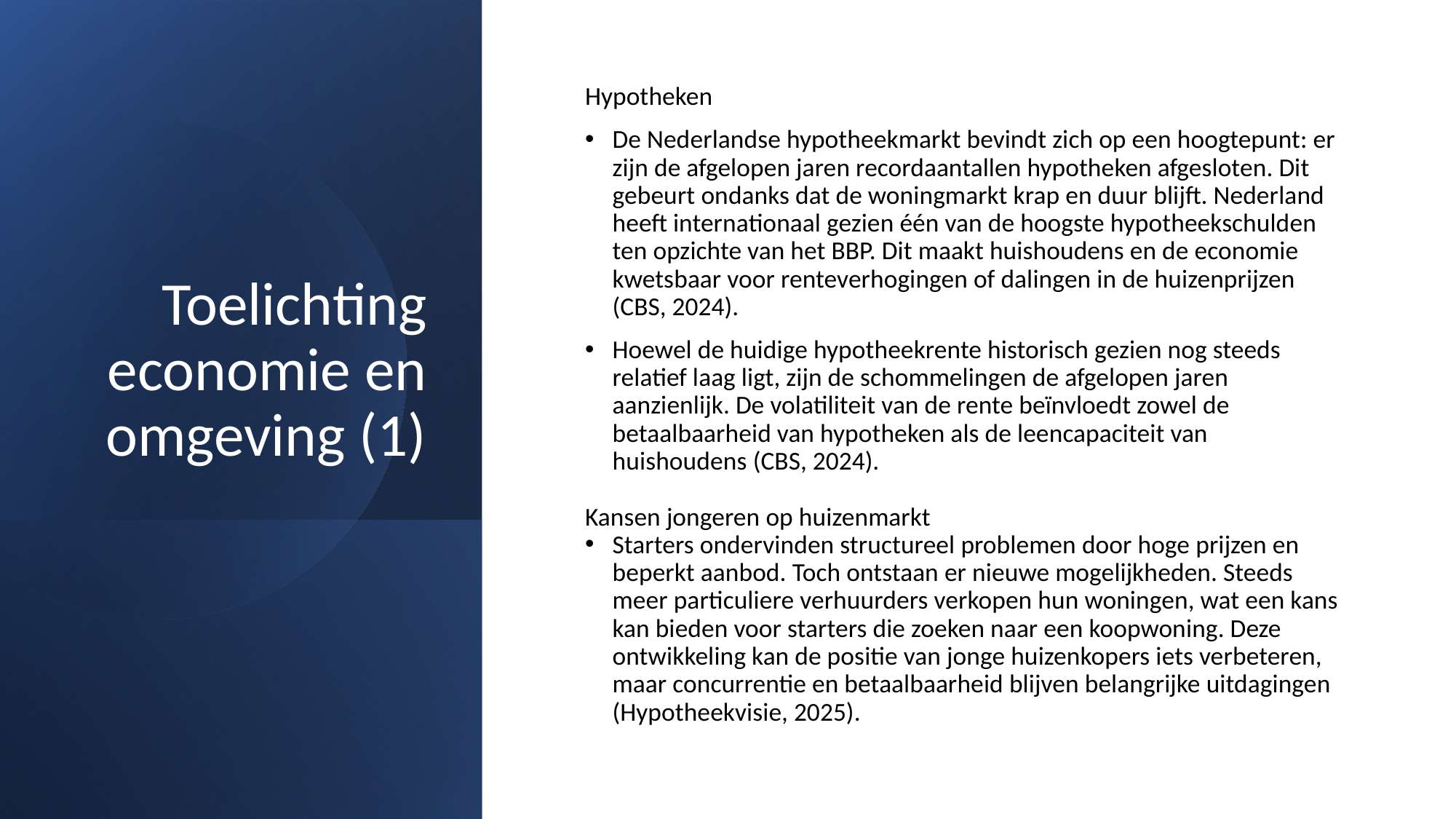

# Toelichting economie en omgeving (1)
Hypotheken
De Nederlandse hypotheekmarkt bevindt zich op een hoogtepunt: er zijn de afgelopen jaren recordaantallen hypotheken afgesloten. Dit gebeurt ondanks dat de woningmarkt krap en duur blijft. Nederland heeft internationaal gezien één van de hoogste hypotheekschulden ten opzichte van het BBP. Dit maakt huishoudens en de economie kwetsbaar voor renteverhogingen of dalingen in de huizenprijzen (CBS, 2024).
Hoewel de huidige hypotheekrente historisch gezien nog steeds relatief laag ligt, zijn de schommelingen de afgelopen jaren aanzienlijk. De volatiliteit van de rente beïnvloedt zowel de betaalbaarheid van hypotheken als de leencapaciteit van huishoudens (CBS, 2024).

Kansen jongeren op huizenmarkt
Starters ondervinden structureel problemen door hoge prijzen en beperkt aanbod. Toch ontstaan er nieuwe mogelijkheden. Steeds meer particuliere verhuurders verkopen hun woningen, wat een kans kan bieden voor starters die zoeken naar een koopwoning. Deze ontwikkeling kan de positie van jonge huizenkopers iets verbeteren, maar concurrentie en betaalbaarheid blijven belangrijke uitdagingen (Hypotheekvisie, 2025).